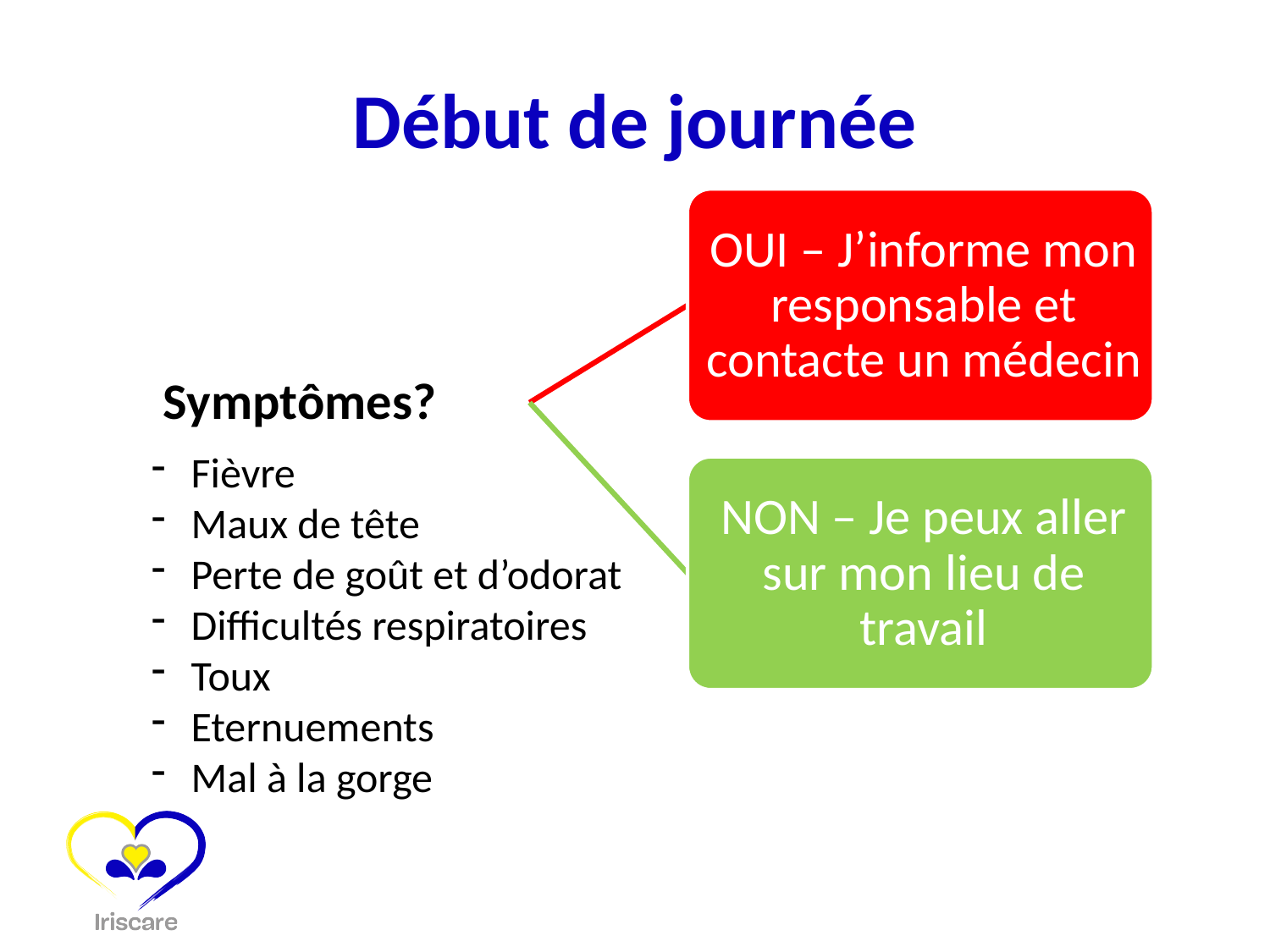

# Début de journée
Symptômes?

OUI – J’informe mon responsable et contacte un médecin

NON – Je peux aller sur mon lieu de travail
Fièvre
Maux de tête
Perte de goût et d’odorat
Difficultés respiratoires
Toux
Eternuements
Mal à la gorge